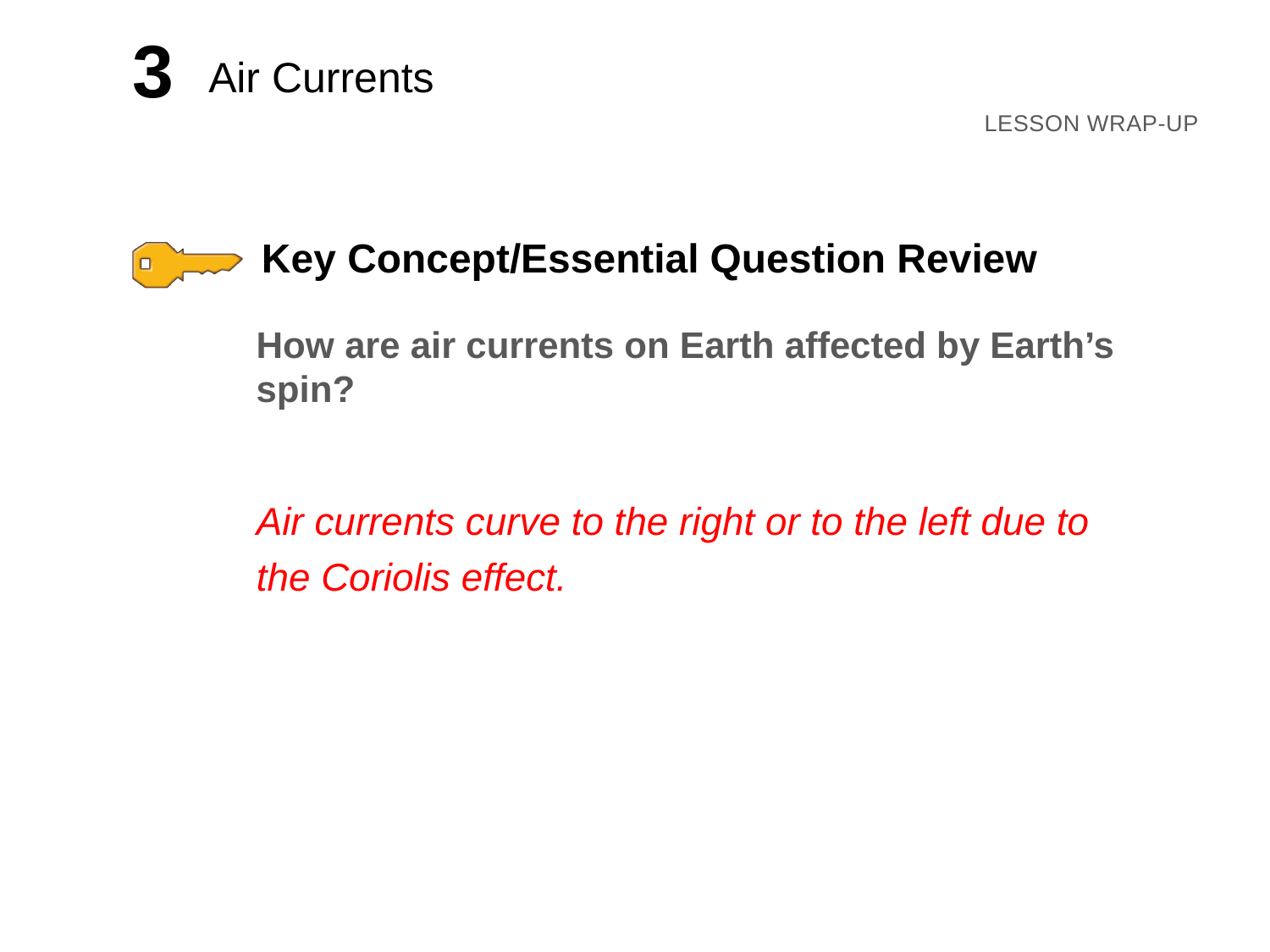

3
Air Currents

How are air currents on Earth affected by Earth’s spin?

Air currents curve to the right or to the left due to  the Coriolis effect.